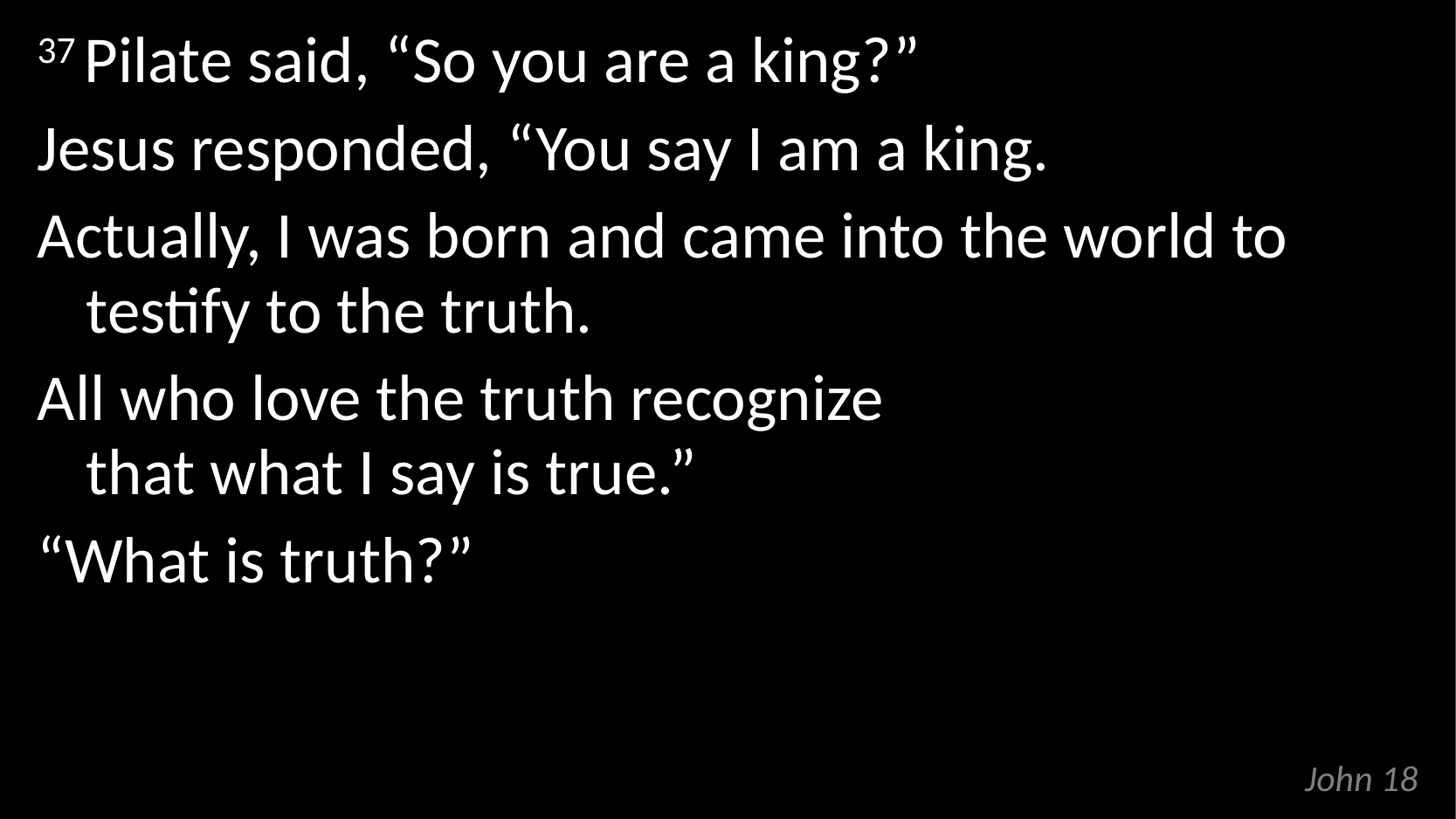

37 Pilate said, “So you are a king?”
Jesus responded, “You say I am a king.
Actually, I was born and came into the world to testify to the truth.
All who love the truth recognize
that what I say is true.”
“What is truth?”
# John 18